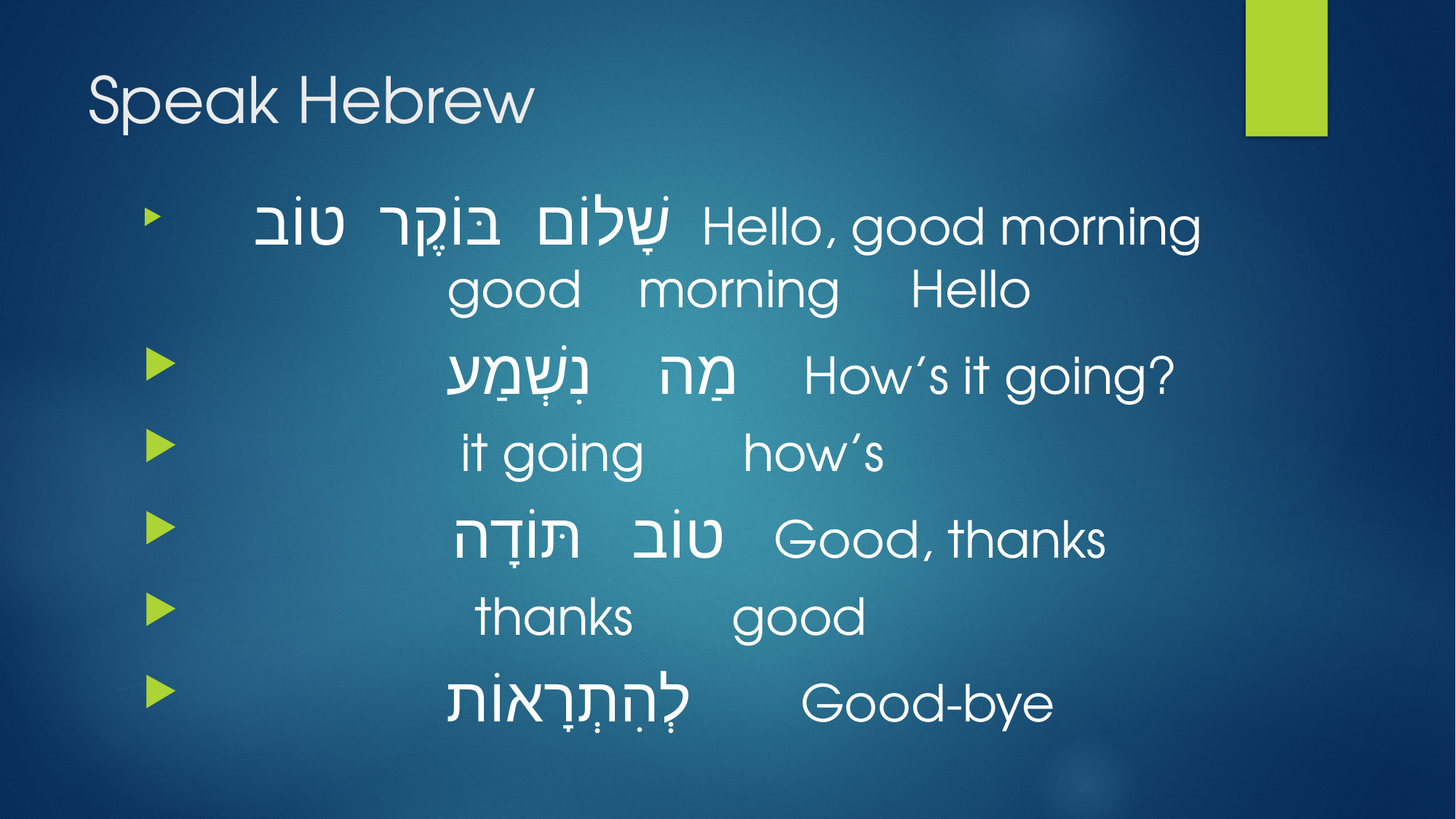

# Speak Hebrew
          שָׁלוֹם  בּוֹקֶר  טוֹב 	 Hello, good morning
                   good    morning     Hello
                    מַה    נִשְׁמַע    How’s it going?
                    it going       how’s
                    טוֹב   תּוֹדָה   Good, thanks
                     thanks       good
                    לְהִתְרָאוֹת        Good-bye